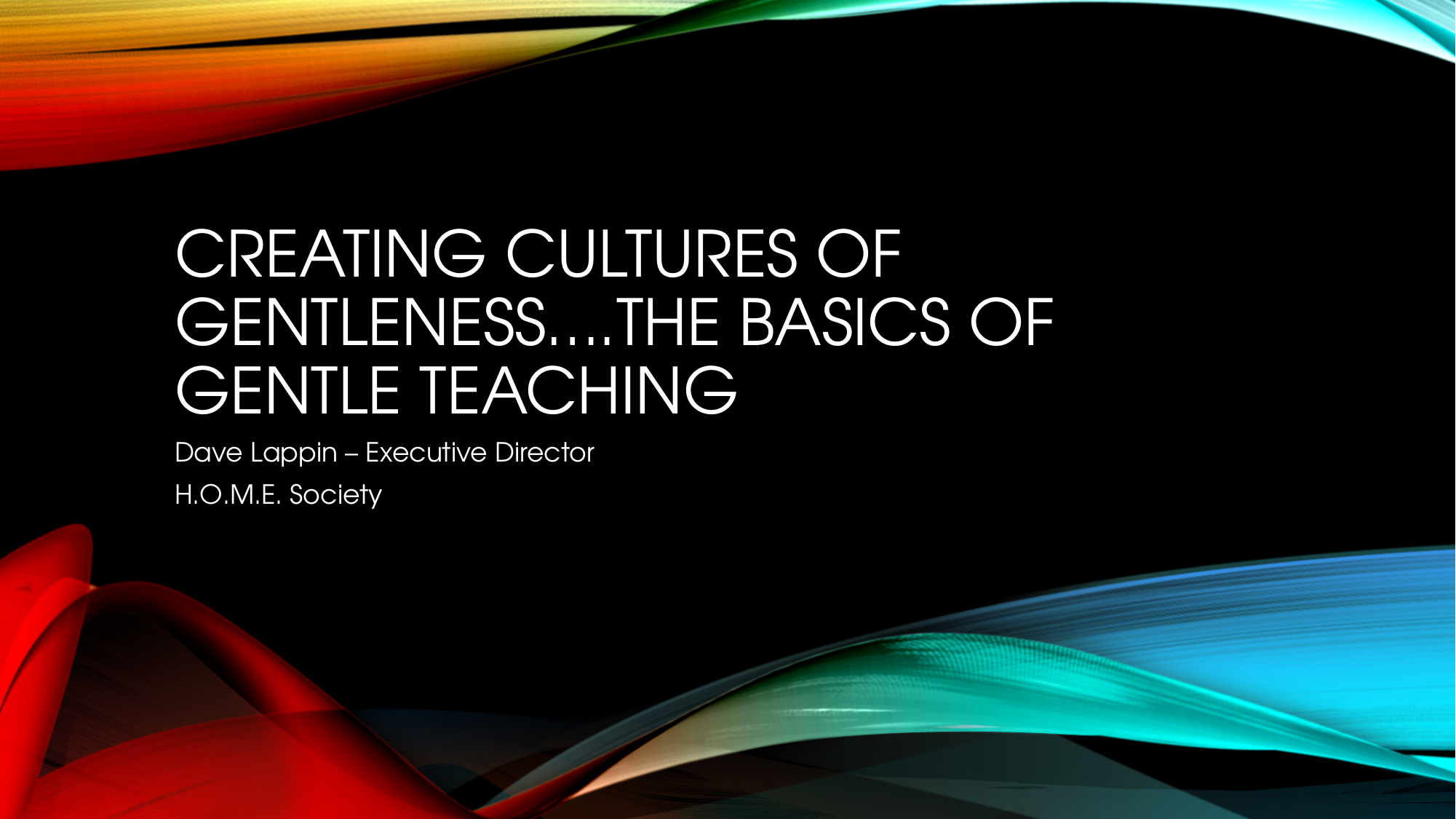

# Creating cultures of gentleness….the basics of gentle teaching
Dave Lappin – Executive Director
H.O.M.E. Society